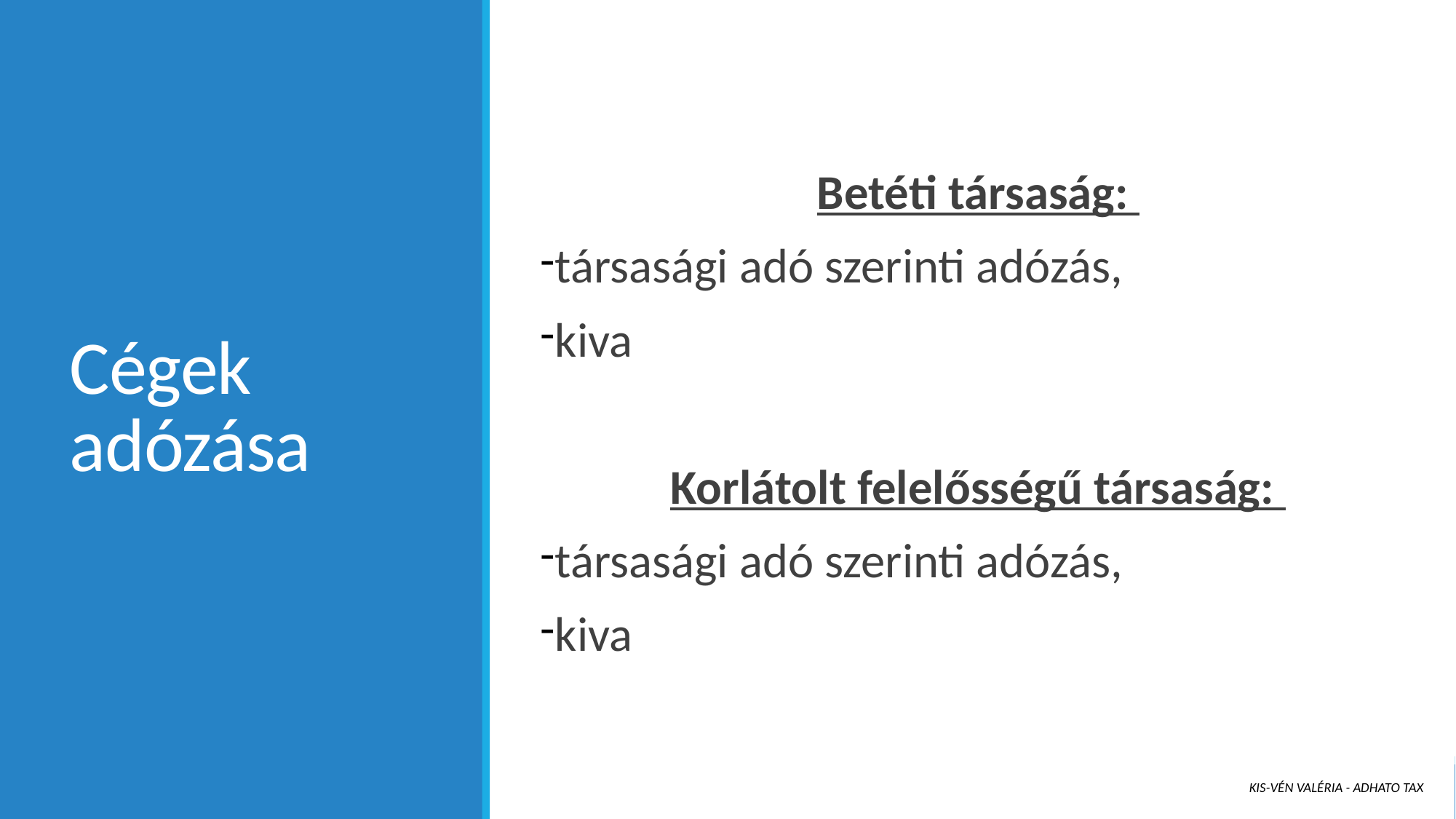

Betéti társaság:
társasági adó szerinti adózás,
kiva

Korlátolt felelősségű társaság:
társasági adó szerinti adózás,
kiva
# Cégek adózása
Kis-Vén Valéria - ADHATO Tax